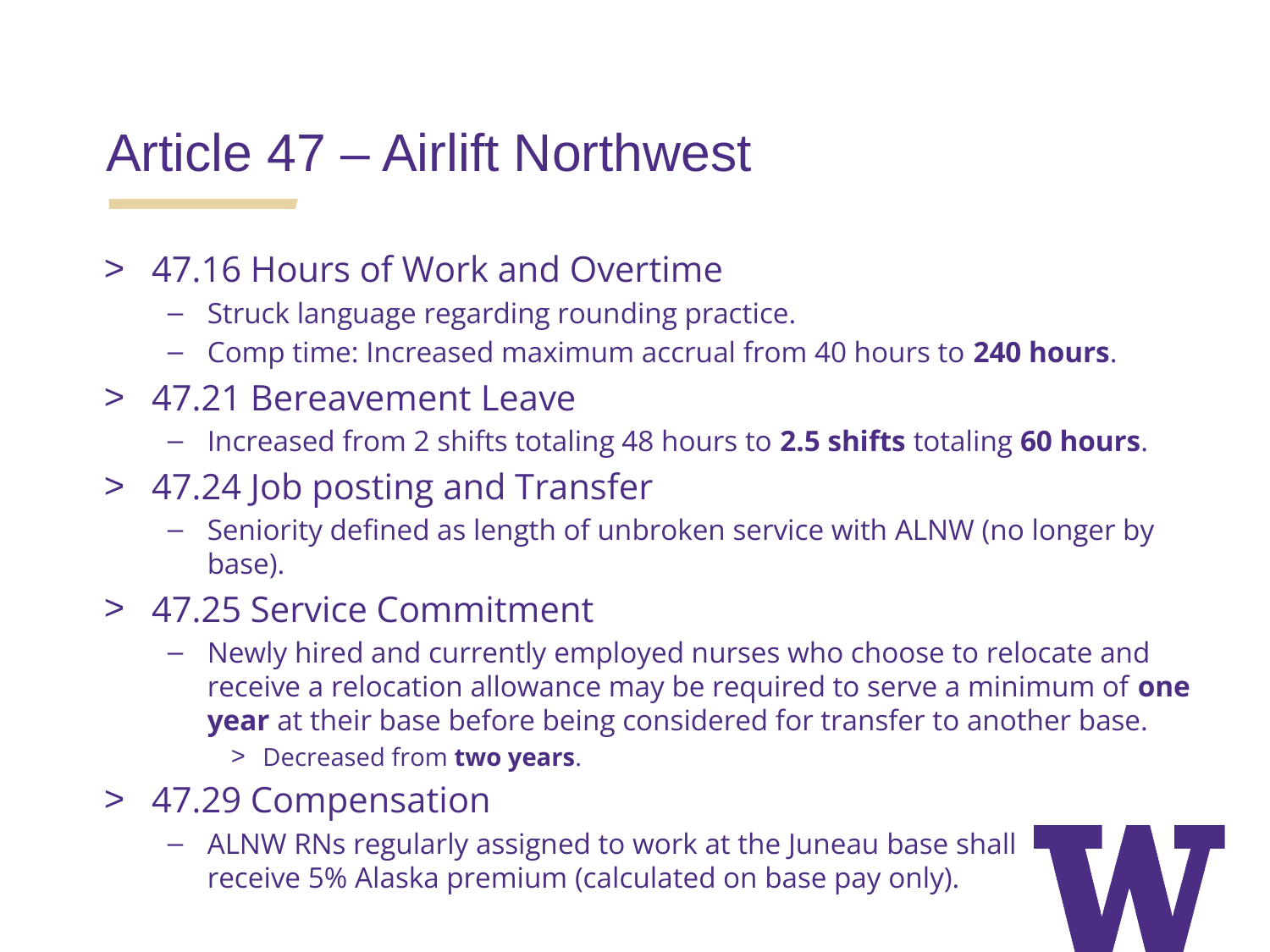

Article 47 – Airlift Northwest
47.16 Hours of Work and Overtime
Struck language regarding rounding practice.
Comp time: Increased maximum accrual from 40 hours to 240 hours.
47.21 Bereavement Leave
Increased from 2 shifts totaling 48 hours to 2.5 shifts totaling 60 hours.
47.24 Job posting and Transfer
Seniority defined as length of unbroken service with ALNW (no longer by base).
47.25 Service Commitment
Newly hired and currently employed nurses who choose to relocate and receive a relocation allowance may be required to serve a minimum of one year at their base before being considered for transfer to another base.
Decreased from two years.
47.29 Compensation
ALNW RNs regularly assigned to work at the Juneau base shall
receive 5% Alaska premium (calculated on base pay only).